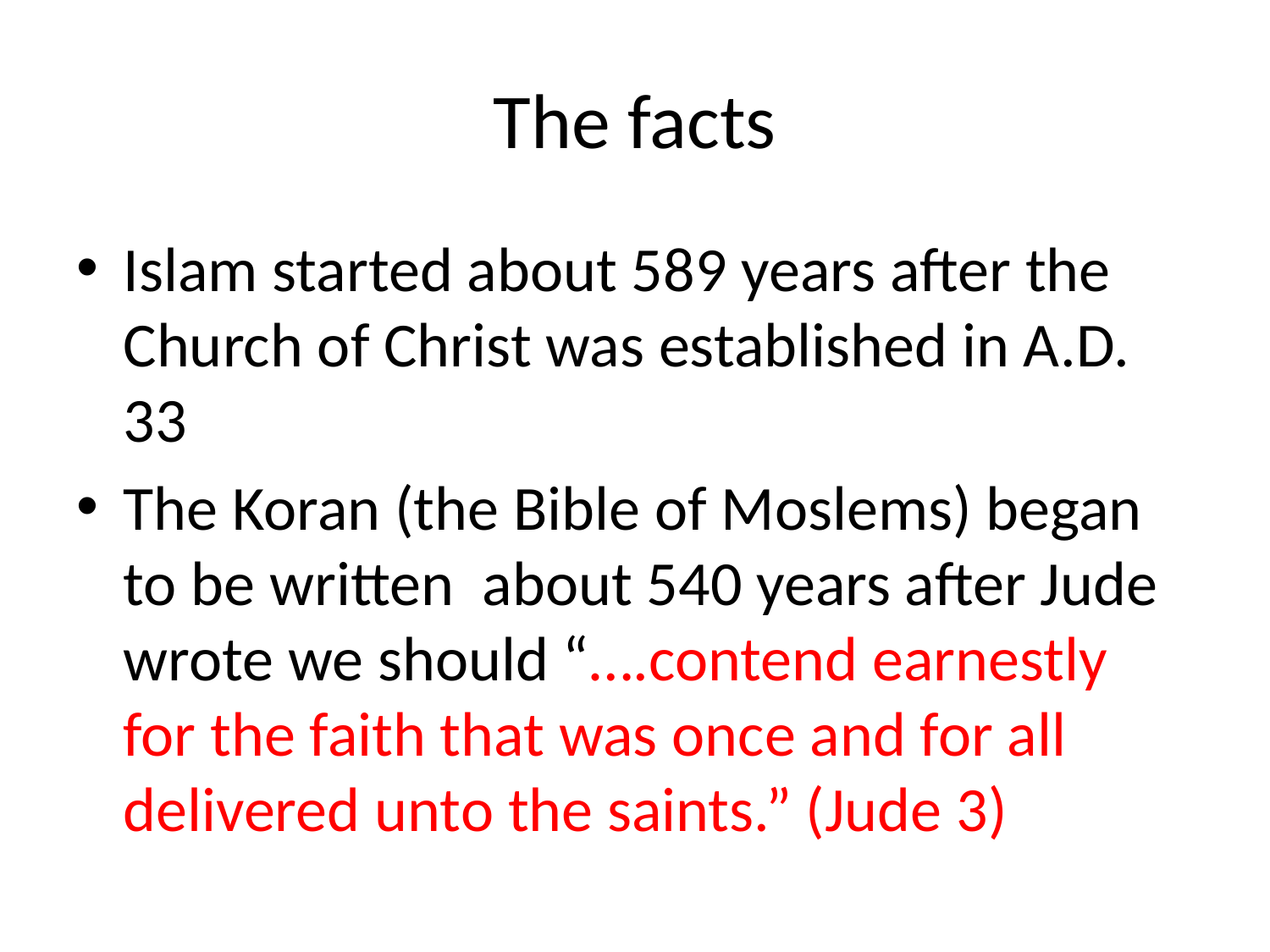

# The facts
Islam started about 589 years after the Church of Christ was established in A.D. 33
The Koran (the Bible of Moslems) began to be written  about 540 years after Jude wrote we should “….contend earnestly for the faith that was once and for all delivered unto the saints.” (Jude 3)